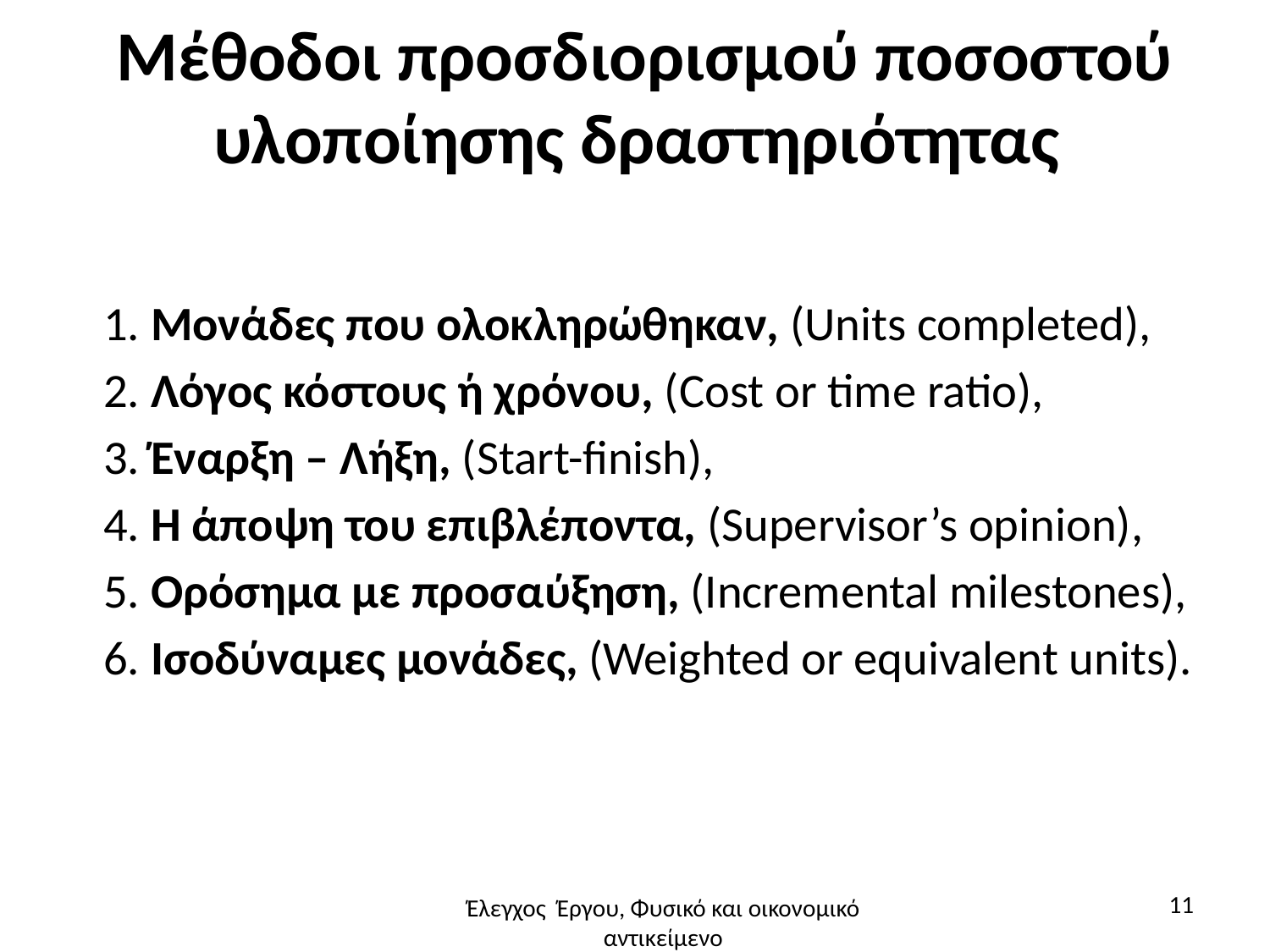

# Μέθοδοι προσδιορισμού ποσοστού υλοποίησης δραστηριότητας
1. Μονάδες που ολοκληρώθηκαν, (Units completed),
2. Λόγος κόστους ή χρόνου, (Cost or time ratio),
3. Έναρξη – Λήξη, (Start-finish),
4. Η άποψη του επιβλέποντα, (Supervisor’s opinion),
5. Ορόσημα με προσαύξηση, (Incremental milestones),
6. Ισοδύναμες μονάδες, (Weighted or equivalent units).
11
Έλεγχος  Έργου, Φυσικό και οικονομικό αντικείμενο